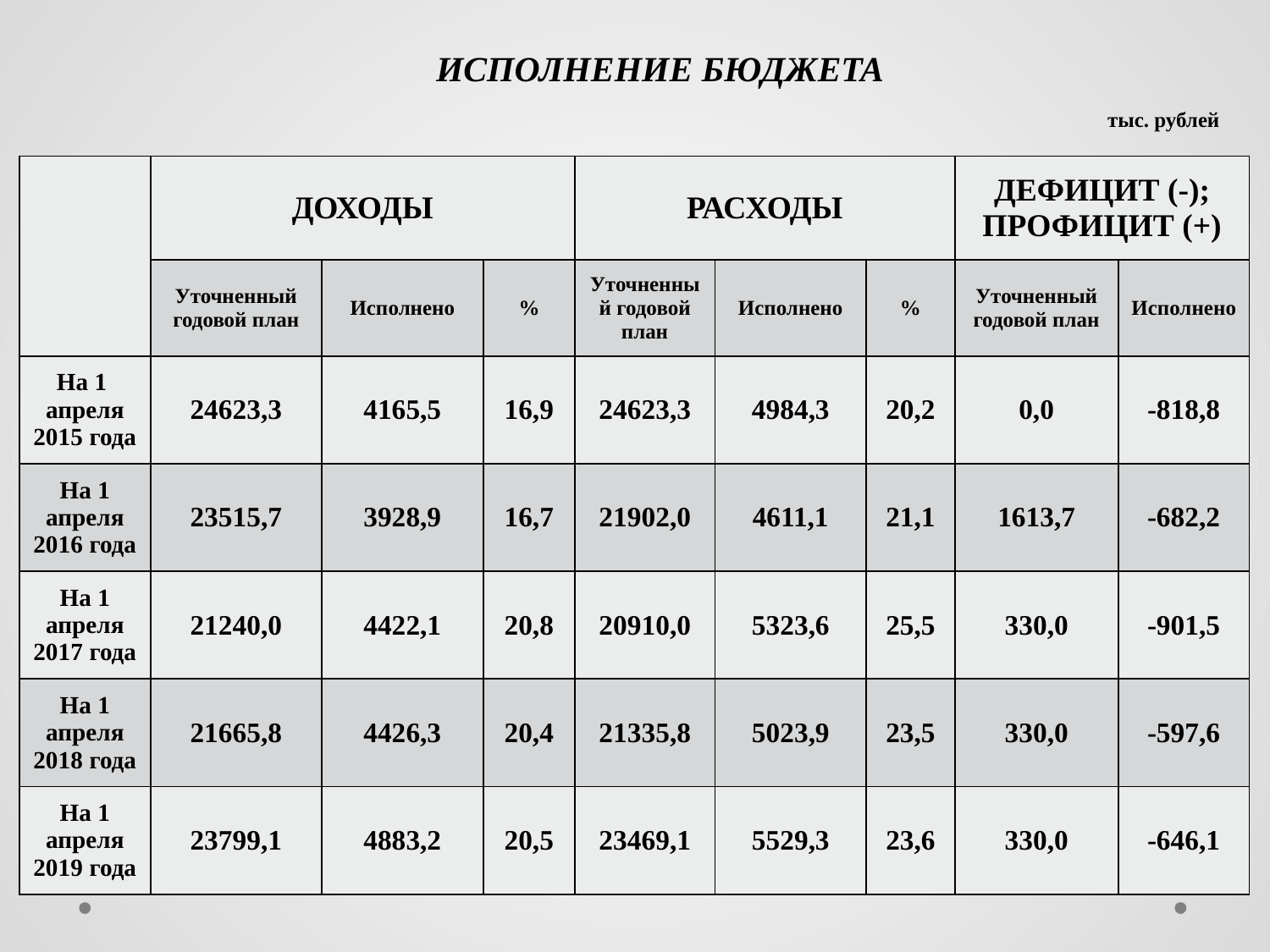

ИСПОЛНЕНИЕ БЮДЖЕТА
тыс. рублей
|  | ДОХОДЫ |  |  | РАСХОДЫ |  |  | ДЕФИЦИТ (-); ПРОФИЦИТ (+) |  |
| --- | --- | --- | --- | --- | --- | --- | --- | --- |
|  | Уточненный годовой план | Исполнено | % | Уточненный годовой план | Исполнено | % | Уточненный годовой план | Исполнено |
| На 1 апреля 2015 года | 24623,3 | 4165,5 | 16,9 | 24623,3 | 4984,3 | 20,2 | 0,0 | -818,8 |
| На 1 апреля 2016 года | 23515,7 | 3928,9 | 16,7 | 21902,0 | 4611,1 | 21,1 | 1613,7 | -682,2 |
| На 1 апреля 2017 года | 21240,0 | 4422,1 | 20,8 | 20910,0 | 5323,6 | 25,5 | 330,0 | -901,5 |
| На 1 апреля 2018 года | 21665,8 | 4426,3 | 20,4 | 21335,8 | 5023,9 | 23,5 | 330,0 | -597,6 |
| На 1 апреля 2019 года | 23799,1 | 4883,2 | 20,5 | 23469,1 | 5529,3 | 23,6 | 330,0 | -646,1 |